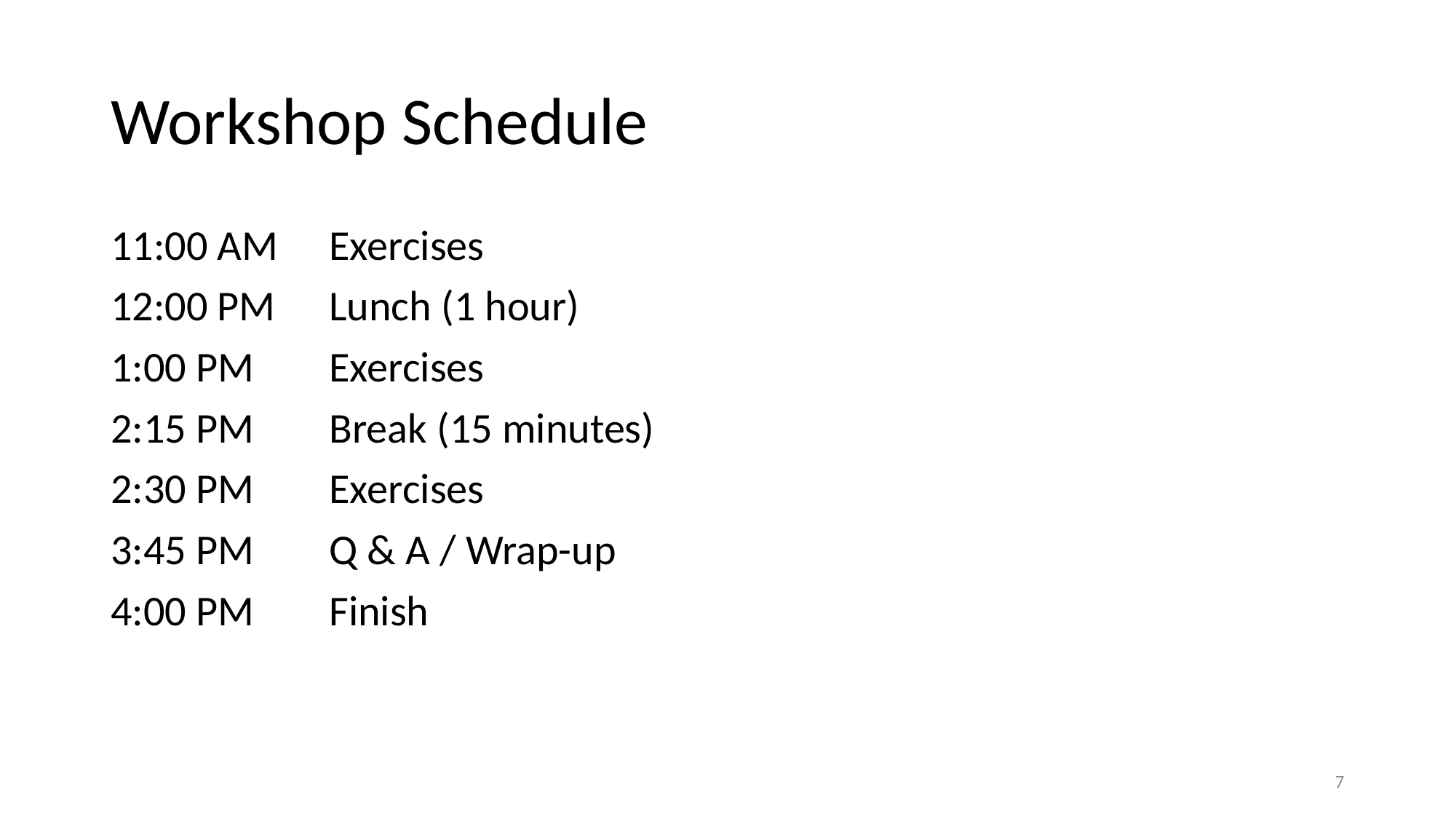

# Workshop Schedule
11:00 AM	Exercises
12:00 PM	Lunch (1 hour)
1:00 PM	Exercises
2:15 PM	Break (15 minutes)
2:30 PM	Exercises
3:45 PM	Q & A / Wrap-up
4:00 PM	Finish
7